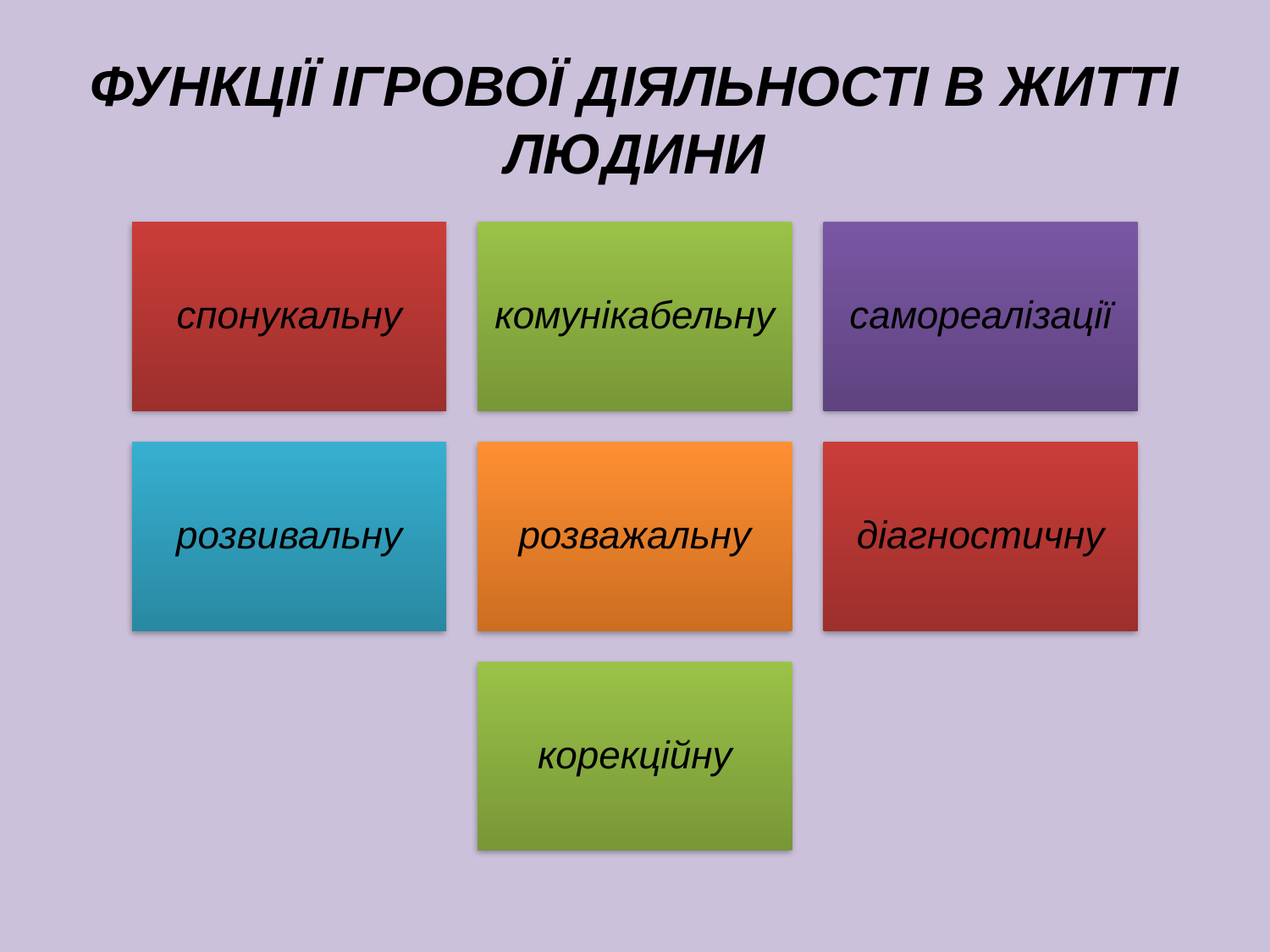

# Функції ігрової діяльності в житті людини
спонукальну
комунікабельну
самореалізації
розвивальну
розважальну
діагностичну
корекційну